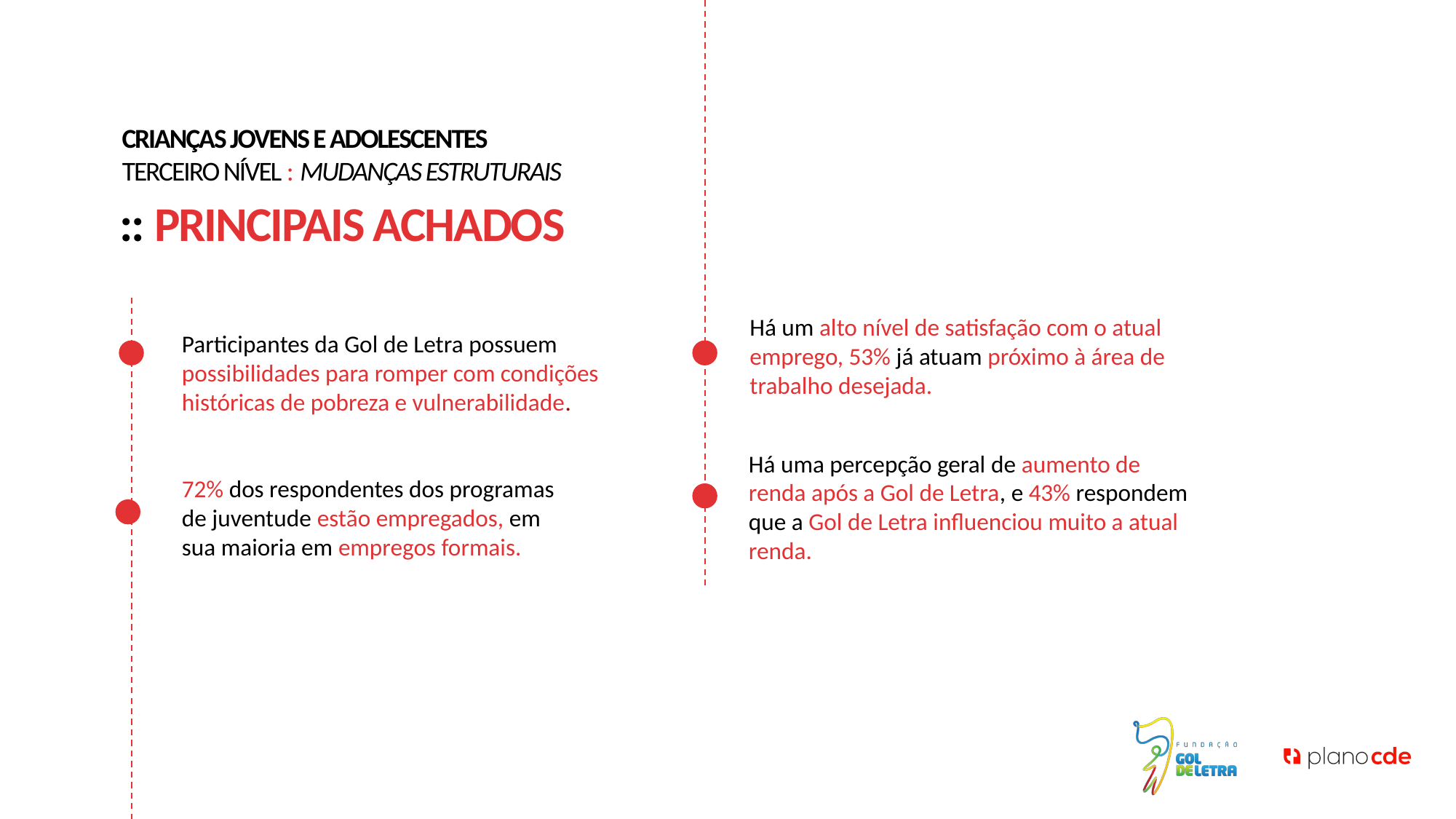

Crianças Jovens e adolescentes
Terceiro nível : Mudanças estruturais
:: Principais achados
Há um alto nível de satisfação com o atual emprego, 53% já atuam próximo à área de trabalho desejada.

Participantes da Gol de Letra possuem possibilidades para romper com condições históricas de pobreza e vulnerabilidade.

Há uma percepção geral de aumento de renda após a Gol de Letra, e 43% respondem que a Gol de Letra influenciou muito a atual renda.
72% dos respondentes dos programas de juventude estão empregados, em sua maioria em empregos formais.